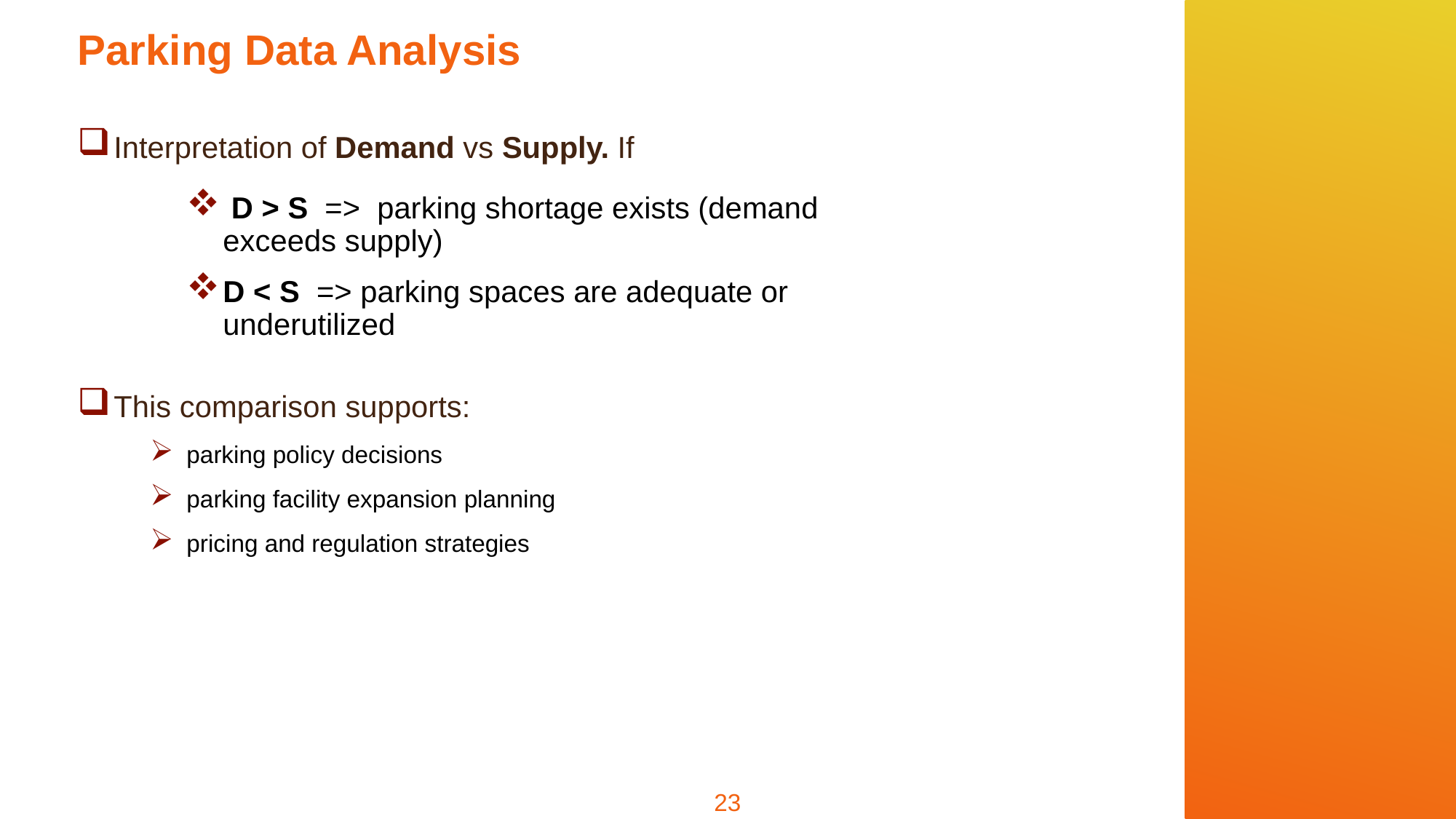

# Parking Data Analysis
Interpretation of Demand vs Supply. If
 D > S  =>  parking shortage exists (demand exceeds supply)
D < S  => parking spaces are adequate or underutilized

This comparison supports:
parking policy decisions
parking facility expansion planning
pricing and regulation strategies